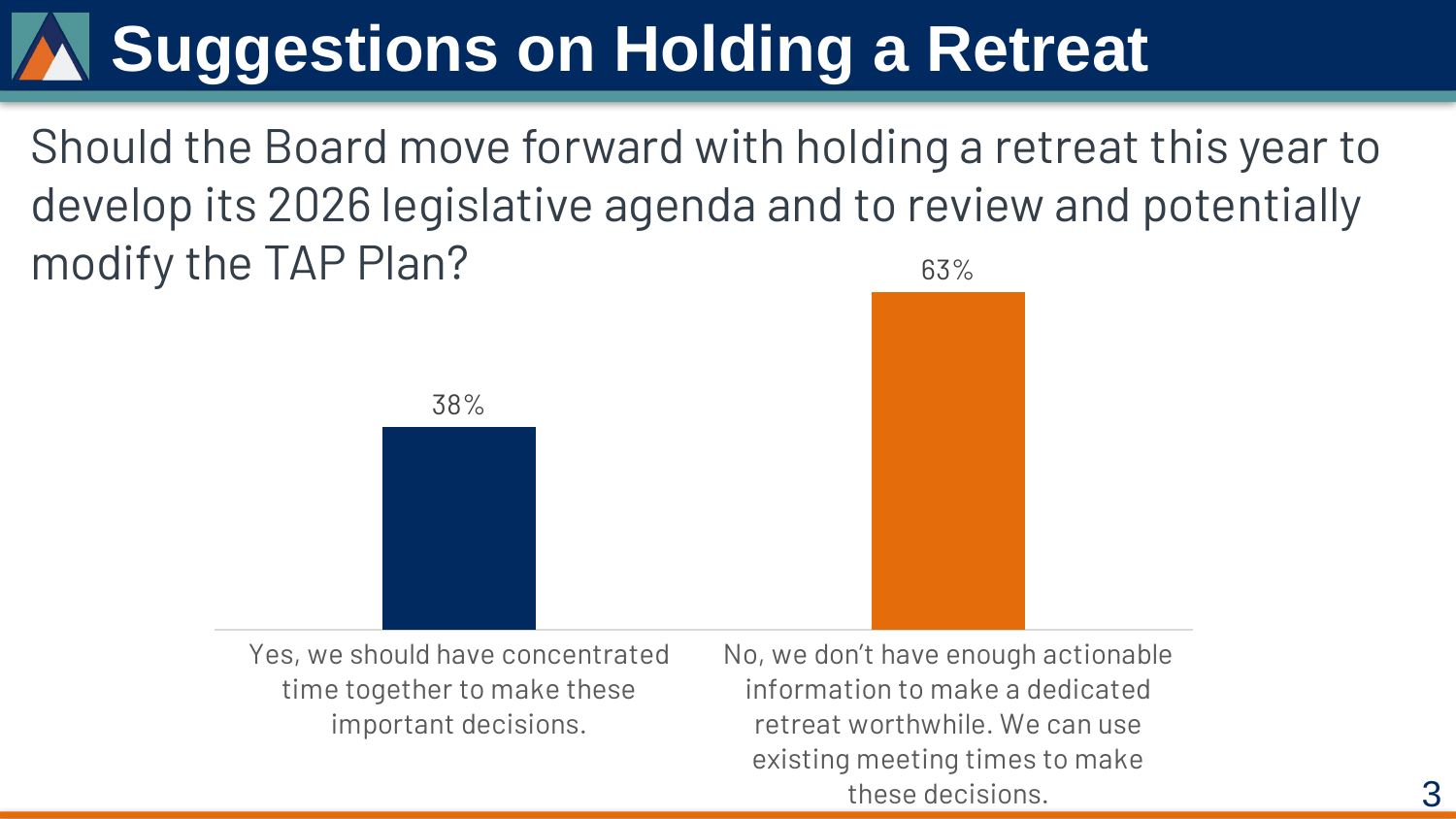

# Suggestions on Holding a Retreat
Should the Board move forward with holding a retreat this year to develop its 2026 legislative agenda and to review and potentially modify the TAP Plan?

### Chart

| Category |  |
|---|---|
| Yes, we should have concentrated time together to make these important decisions. | 0.375 |
| No, we don’t have enough actionable information to make a dedicated retreat worthwhile. We can use existing meeting times to make these decisions. | 0.625 |